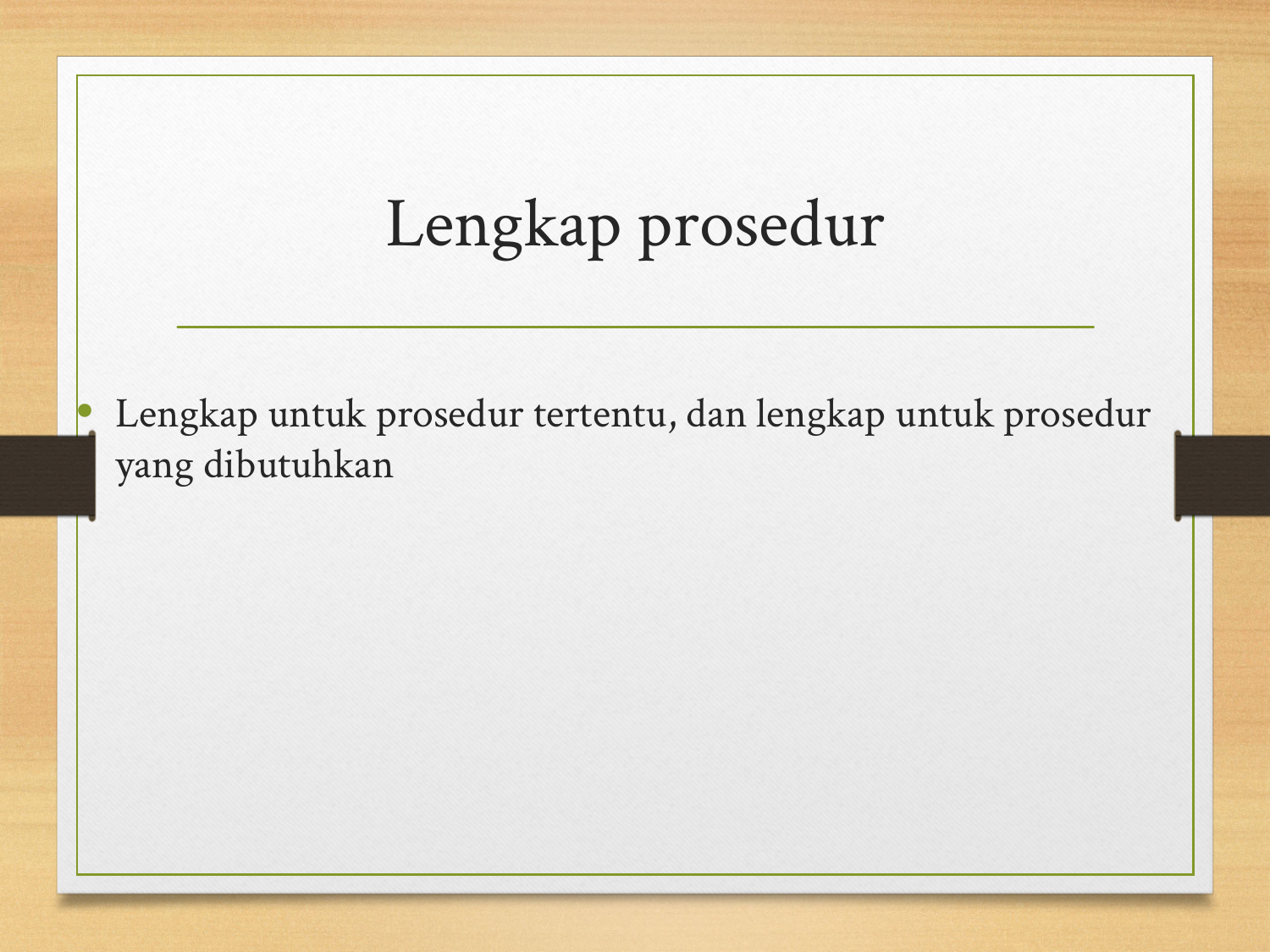

# Lengkap prosedur
Lengkap untuk prosedur tertentu, dan lengkap untuk prosedur yang dibutuhkan
34